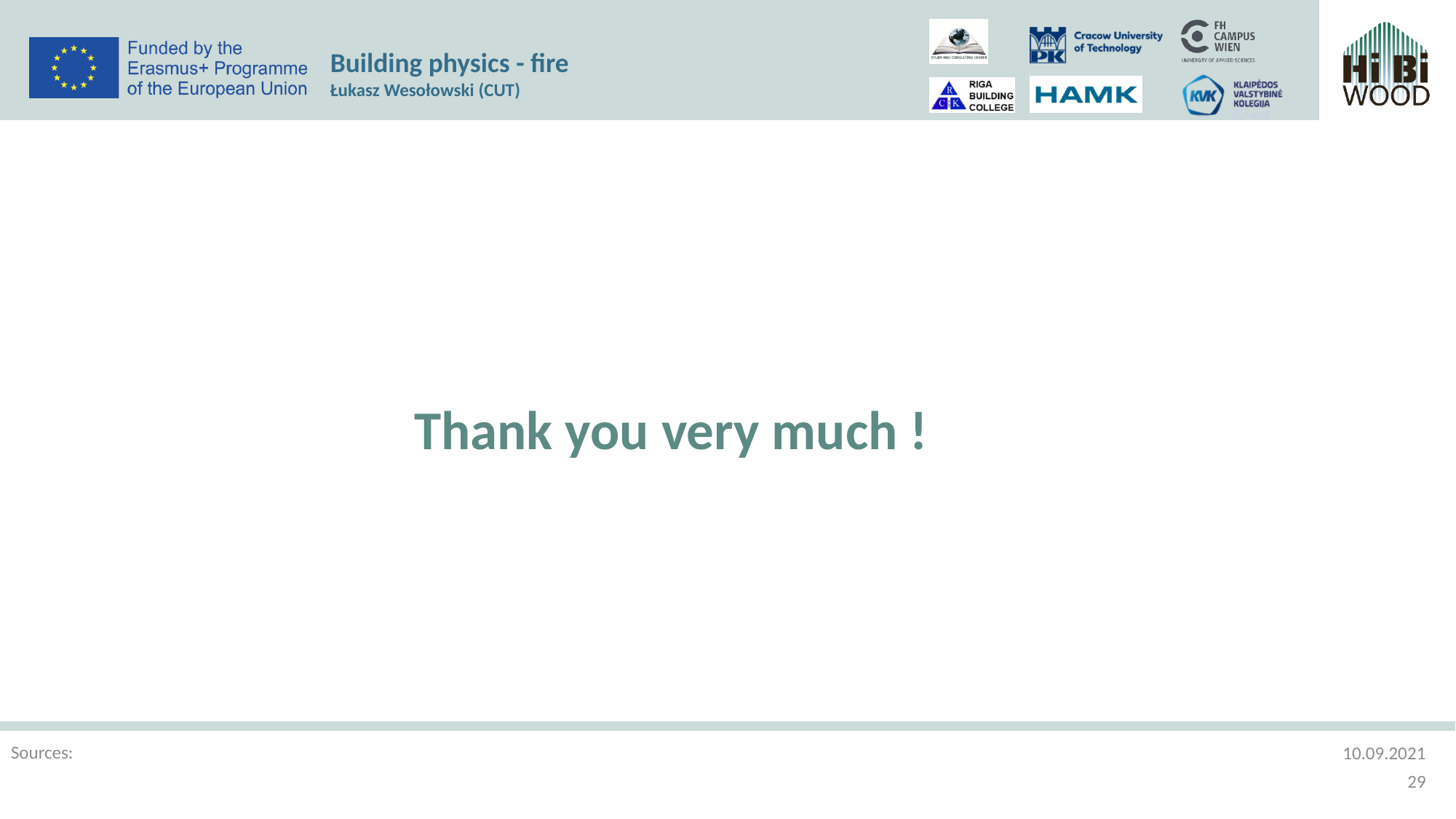

Building physics - fire
Łukasz Wesołowski (CUT)
Thank you very much !
Sources:
10.09.2021
29